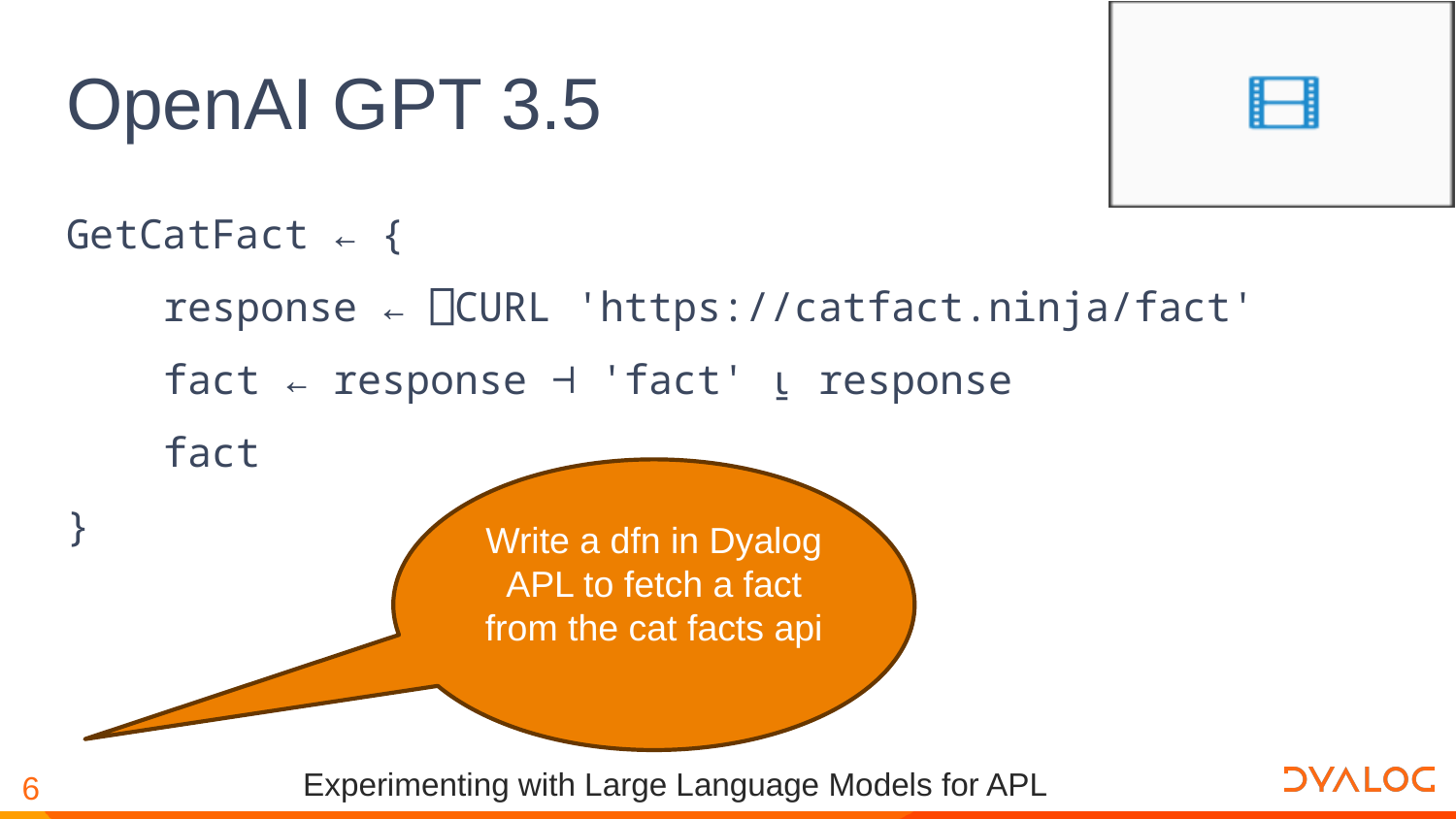

# OpenAI GPT 3.5
GetCatFact ← {
    response ← ⎕CURL 'https://catfact.ninja/fact'
    fact ← response ⊣ 'fact' ⍸ response
    fact
}
Write a dfn in Dyalog APL to fetch a fact from the cat facts api